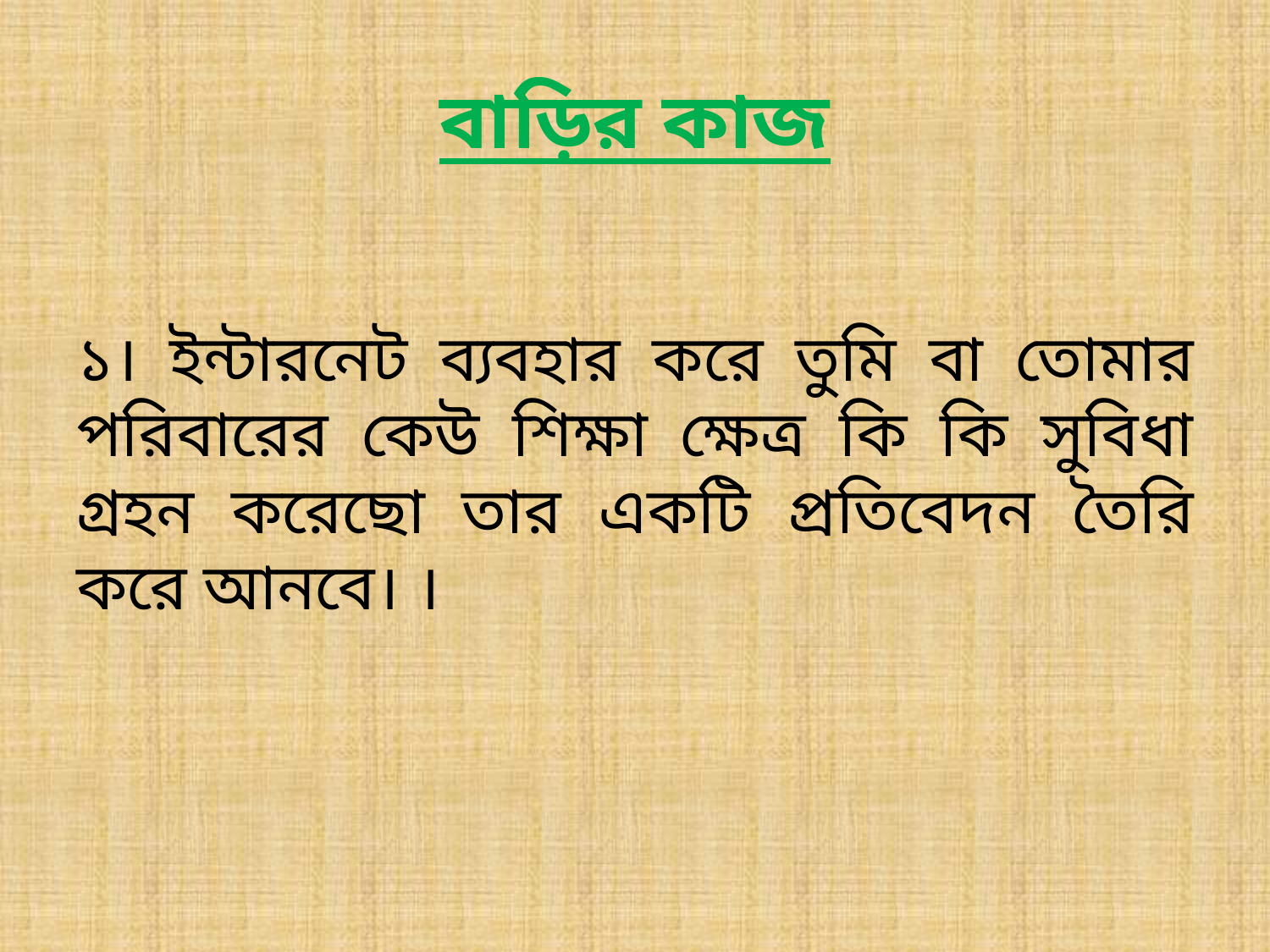

# বাড়ির কাজ

১। ইন্টারনেট ব্যবহার করে তুমি বা তোমার পরিবারের কেউ শিক্ষা ক্ষেত্র কি কি সুবিধা গ্রহন করেছো তার একটি প্রতিবেদন তৈরি করে আনবে। ।